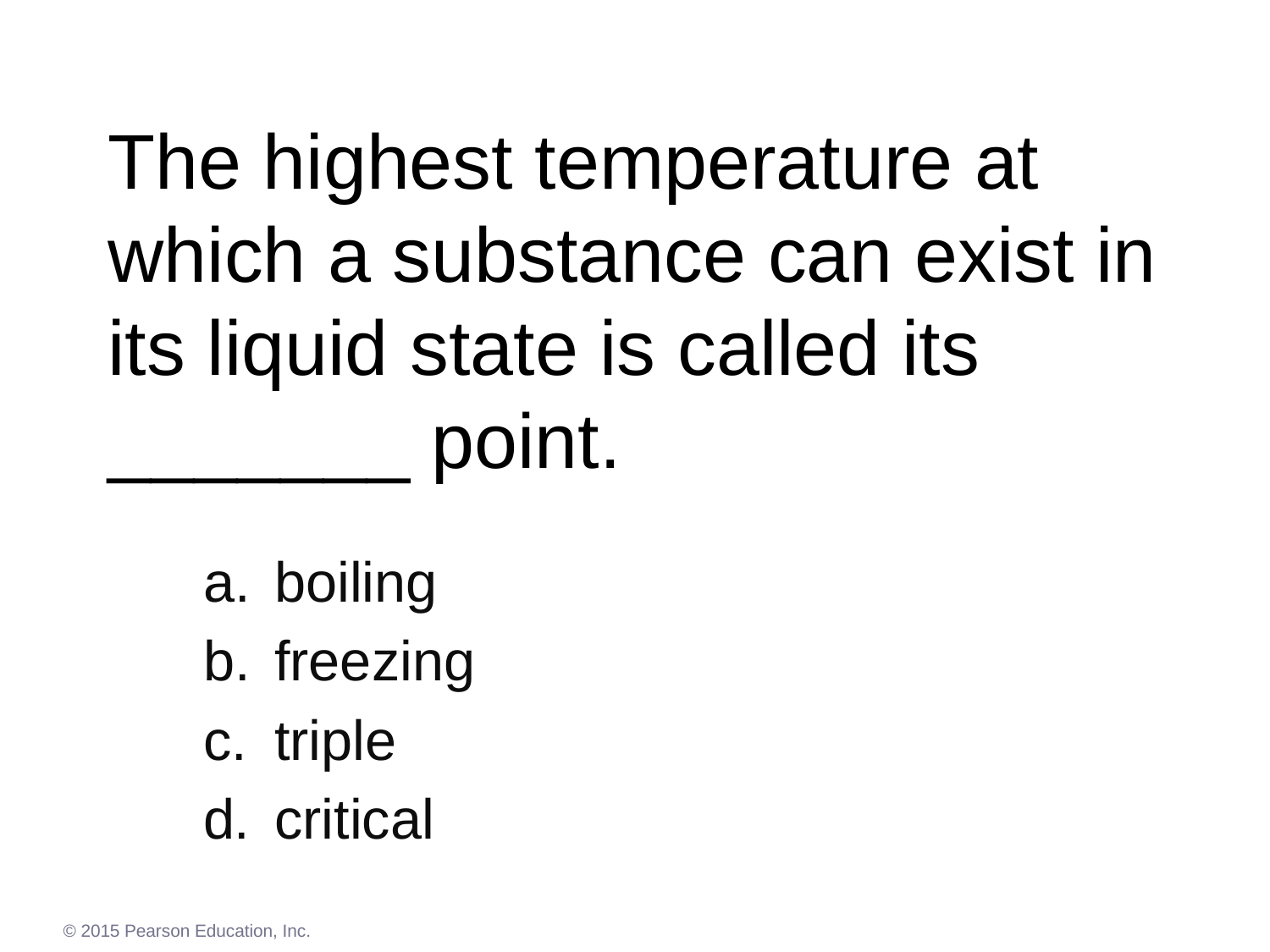

# The highest temperature at which a substance can exist in its liquid state is called its _______ point.
boiling
freezing
triple
d.	critical